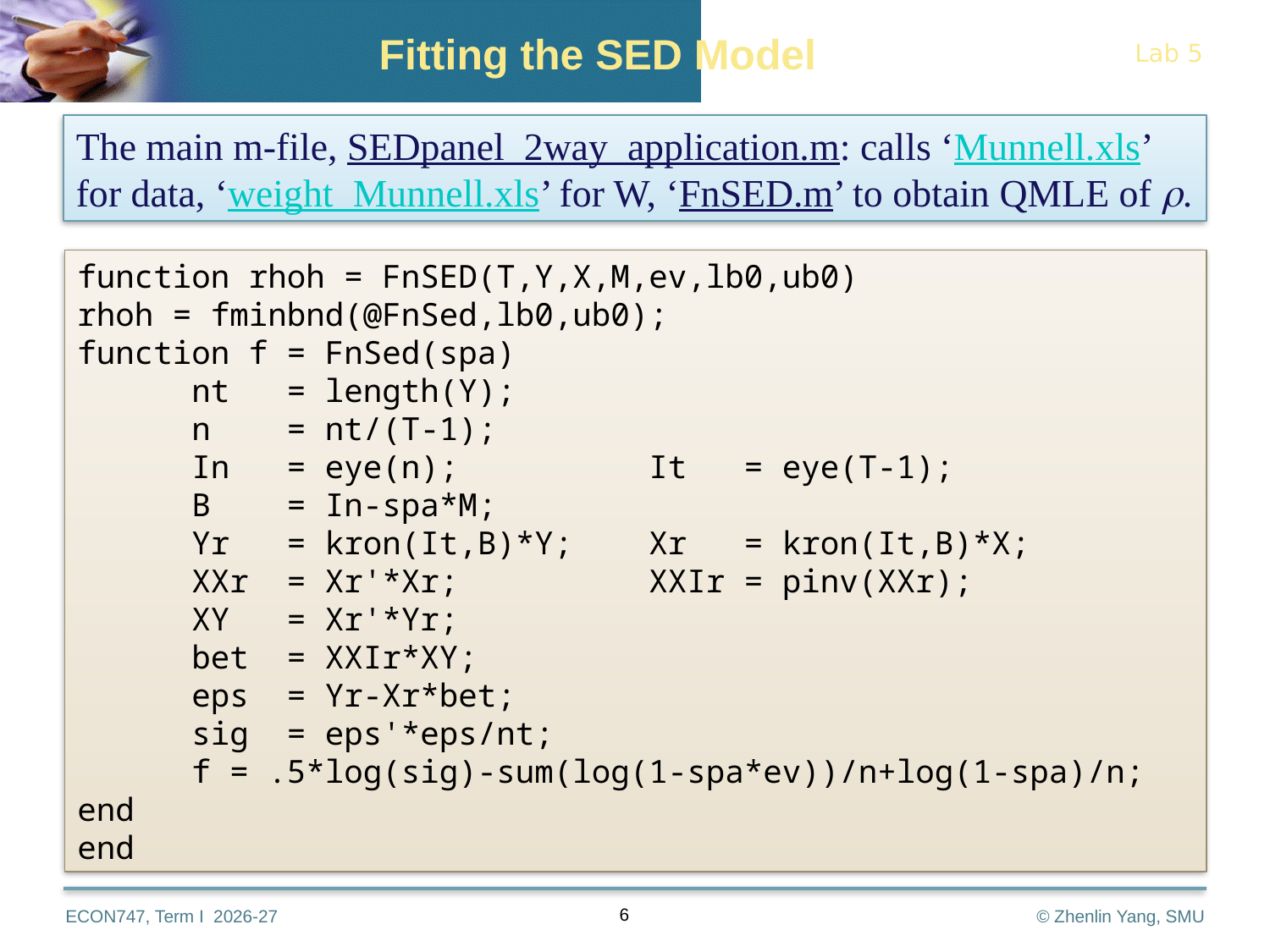

Fitting the SED Model

The main m-file, SEDpanel_2way_application.m: calls ‘Munnell.xls’ for data, ‘weight_Munnell.xls’ for W, ‘FnSED.m’ to obtain QMLE of ρ.
function rhoh = FnSED(T,Y,X,M,ev,lb0,ub0)
rhoh = fminbnd(@FnSed,lb0,ub0);
function f = FnSed(spa)
      nt   = length(Y);
      n    = nt/(T-1);
      In   = eye(n);          It   = eye(T-1);
      B    = In-spa*M;
      Yr   = kron(It,B)*Y;    Xr   = kron(It,B)*X;
      XXr  = Xr'*Xr;          XXIr = pinv(XXr);
      XY   = Xr'*Yr;
      bet  = XXIr*XY;
      eps  = Yr-Xr*bet;
      sig  = eps'*eps/nt;
      f = .5*log(sig)-sum(log(1-spa*ev))/n+log(1-spa)/n;
end
end
6